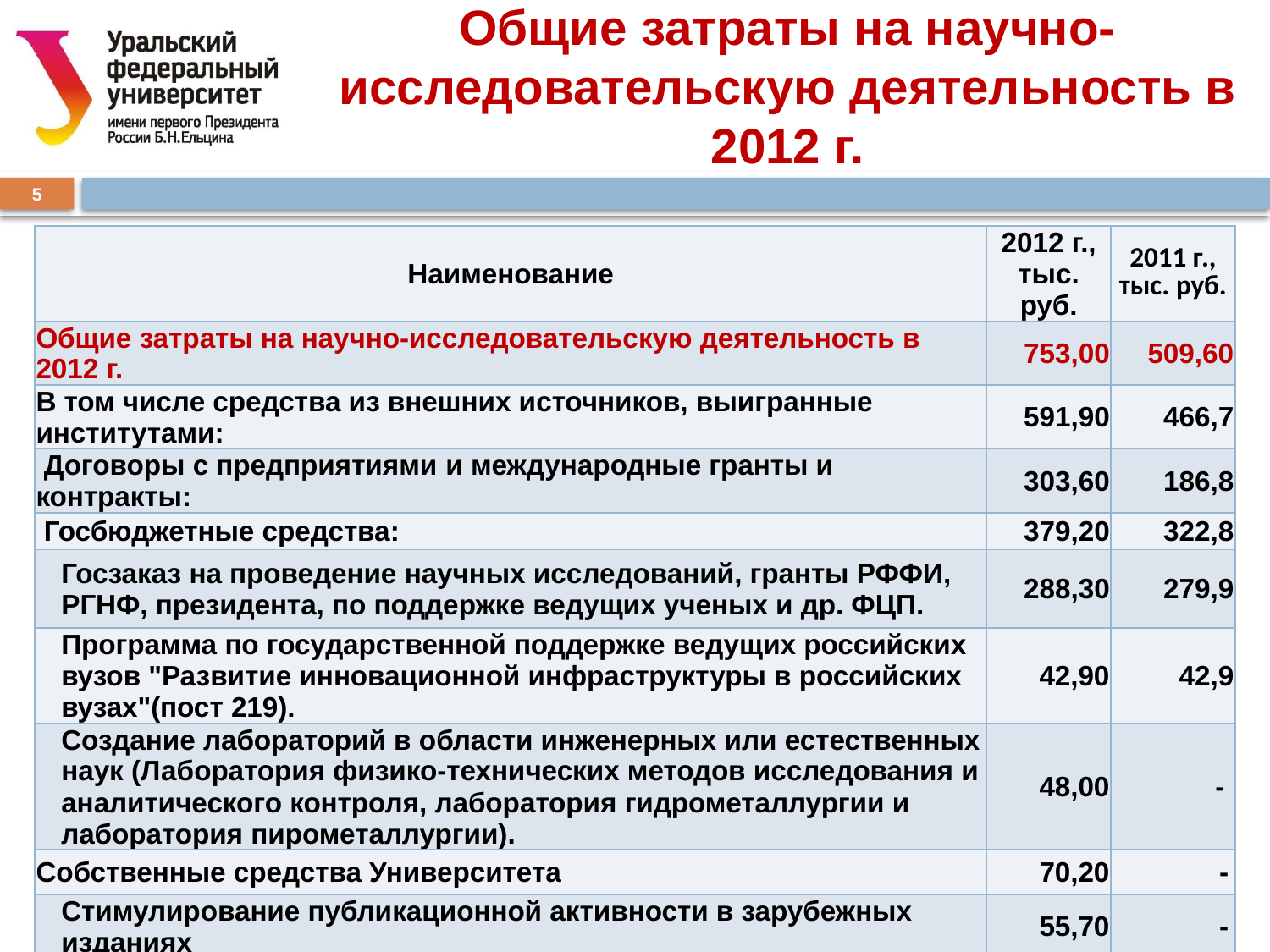

# Общие затраты на научно-исследовательскую деятельность в 2012 г.
5
| Наименование | 2012 г., тыс. руб. | 2011 г., тыс. руб. |
| --- | --- | --- |
| Общие затраты на научно-исследовательскую деятельность в 2012 г. | 753,00 | 509,60 |
| В том числе средства из внешних источников, выигранные институтами: | 591,90 | 466,7 |
| Договоры с предприятиями и международные гранты и контракты: | 303,60 | 186,8 |
| Госбюджетные средства: | 379,20 | 322,8 |
| Госзаказ на проведение научных исследований, гранты РФФИ, РГНФ, президента, по поддержке ведущих ученых и др. ФЦП. | 288,30 | 279,9 |
| Программа по государственной поддержке ведущих российских вузов "Развитие инновационной инфраструктуры в российских вузах"(пост 219). | 42,90 | 42,9 |
| Создание лабораторий в области инженерных или естественных наук (Лаборатория физико-технических методов исследования и аналитического контроля, лаборатория гидрометаллургии и лаборатория пирометаллургии). | 48,00 | - |
| Собственные средства Университета | 70,20 | - |
| Стимулирование публикационной активности в зарубежных изданиях | 55,70 | - |
| Поддержка целевой аспирантуры и докторантуры УрФУ | 14,50 | - |
| Общее количество научных тем | 753 | 628 |